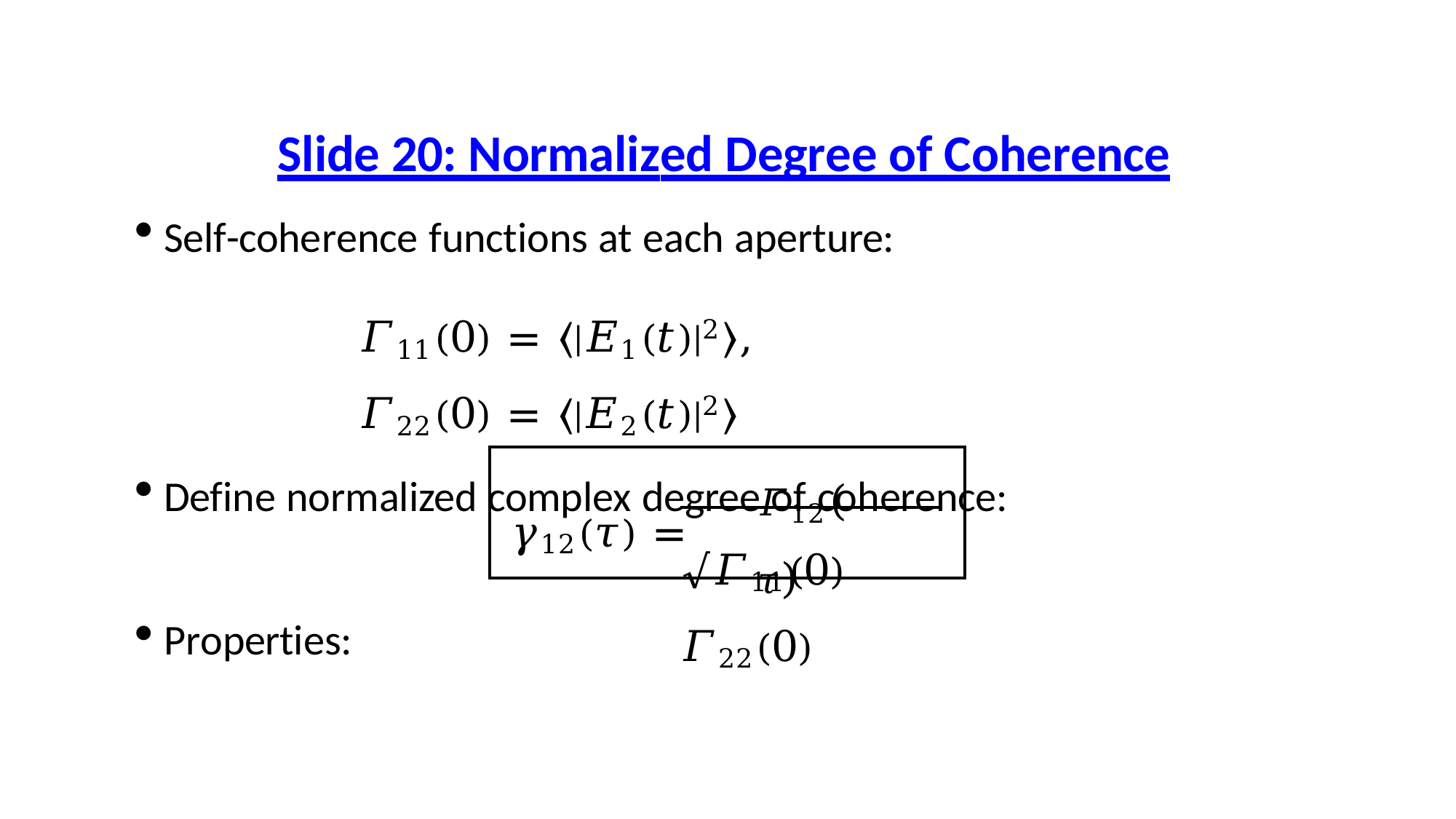

# Slide 20: Normalized Degree of Coherence
Self-coherence functions at each aperture:
𝛤11(0) = ⟨|𝐸1(𝑡)|2⟩,	𝛤22(0) = ⟨|𝐸2(𝑡)|2⟩
Define normalized complex degree of coherence:

𝛤12(𝜏)
𝛾12(𝜏) =

√𝛤11(0) 𝛤22(0)

Properties: